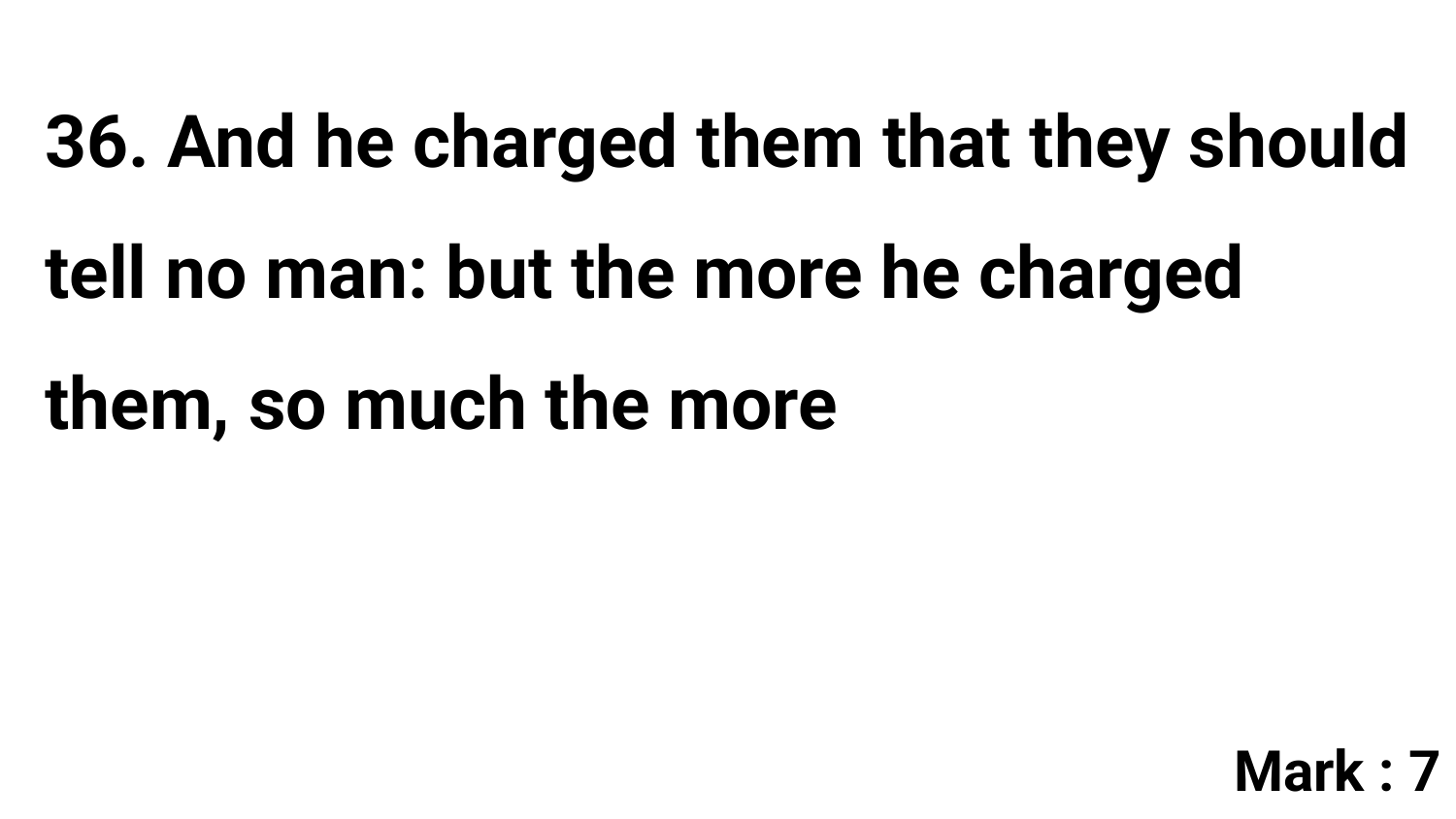

36. And he charged them that they should tell no man: but the more he charged them, so much the more
Mark : 7